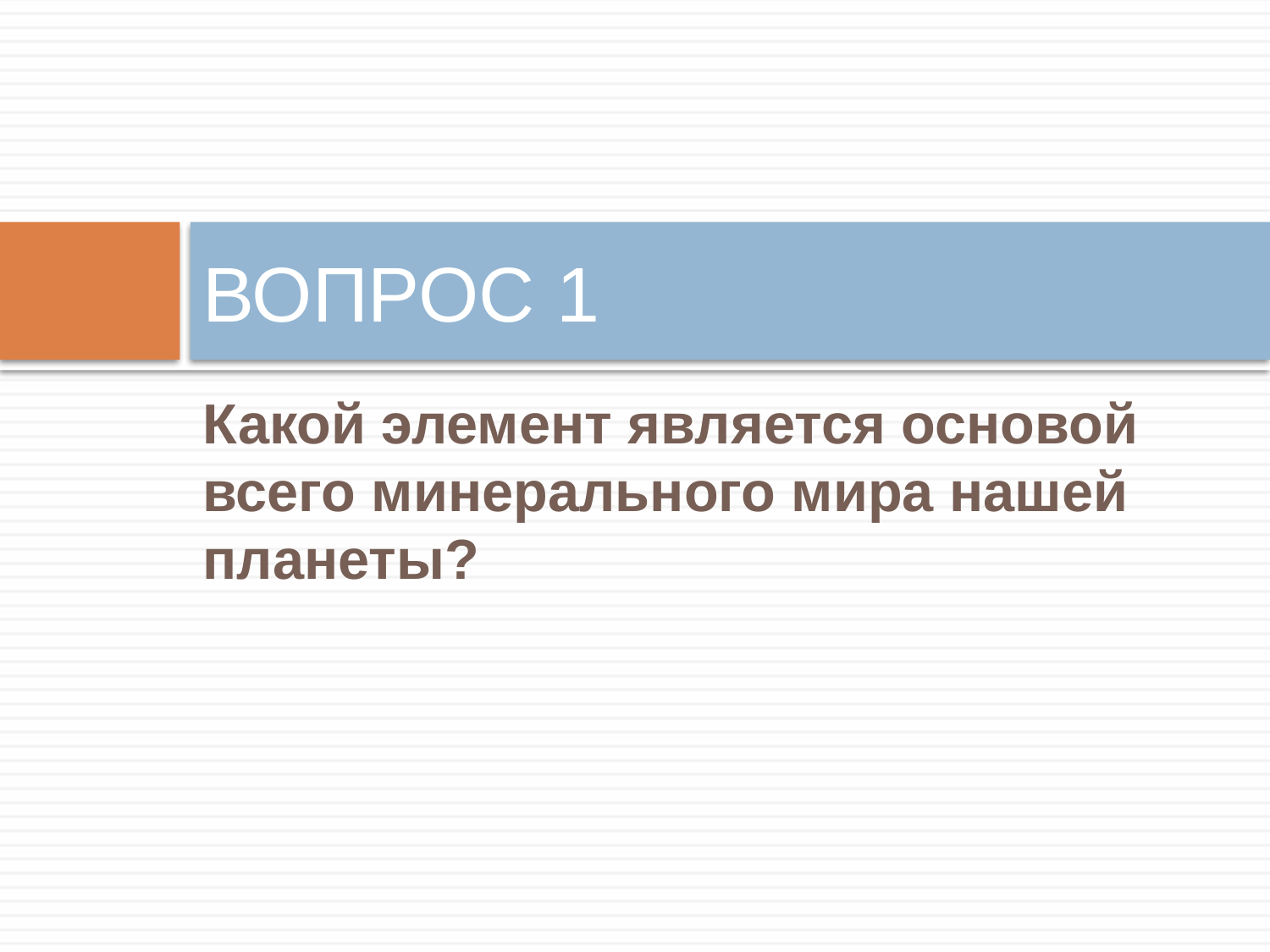

# ВОПРОС 1
Какой элемент является основой всего минерального мира нашей планеты?